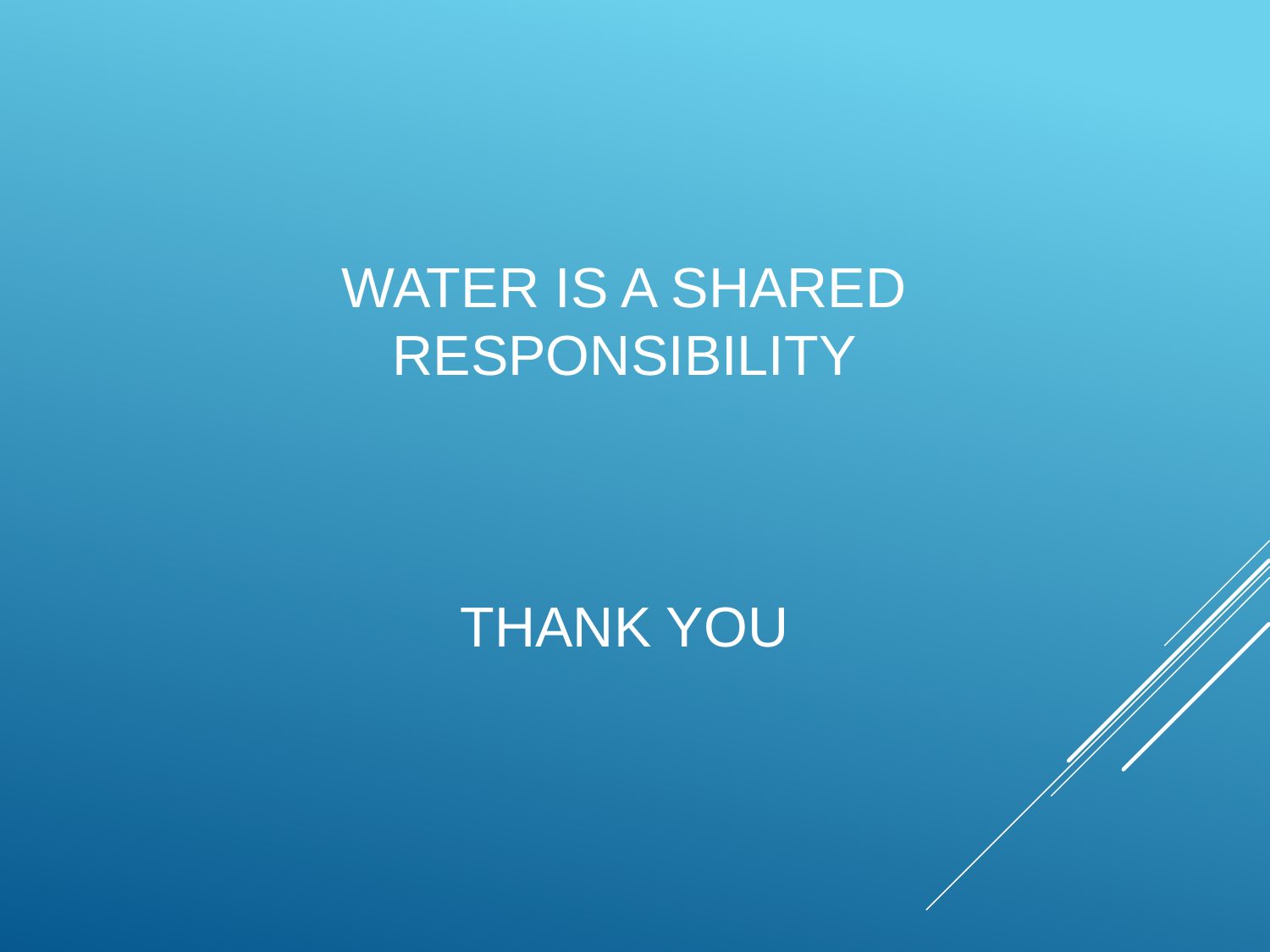

# Water is a shared responsibility thank you